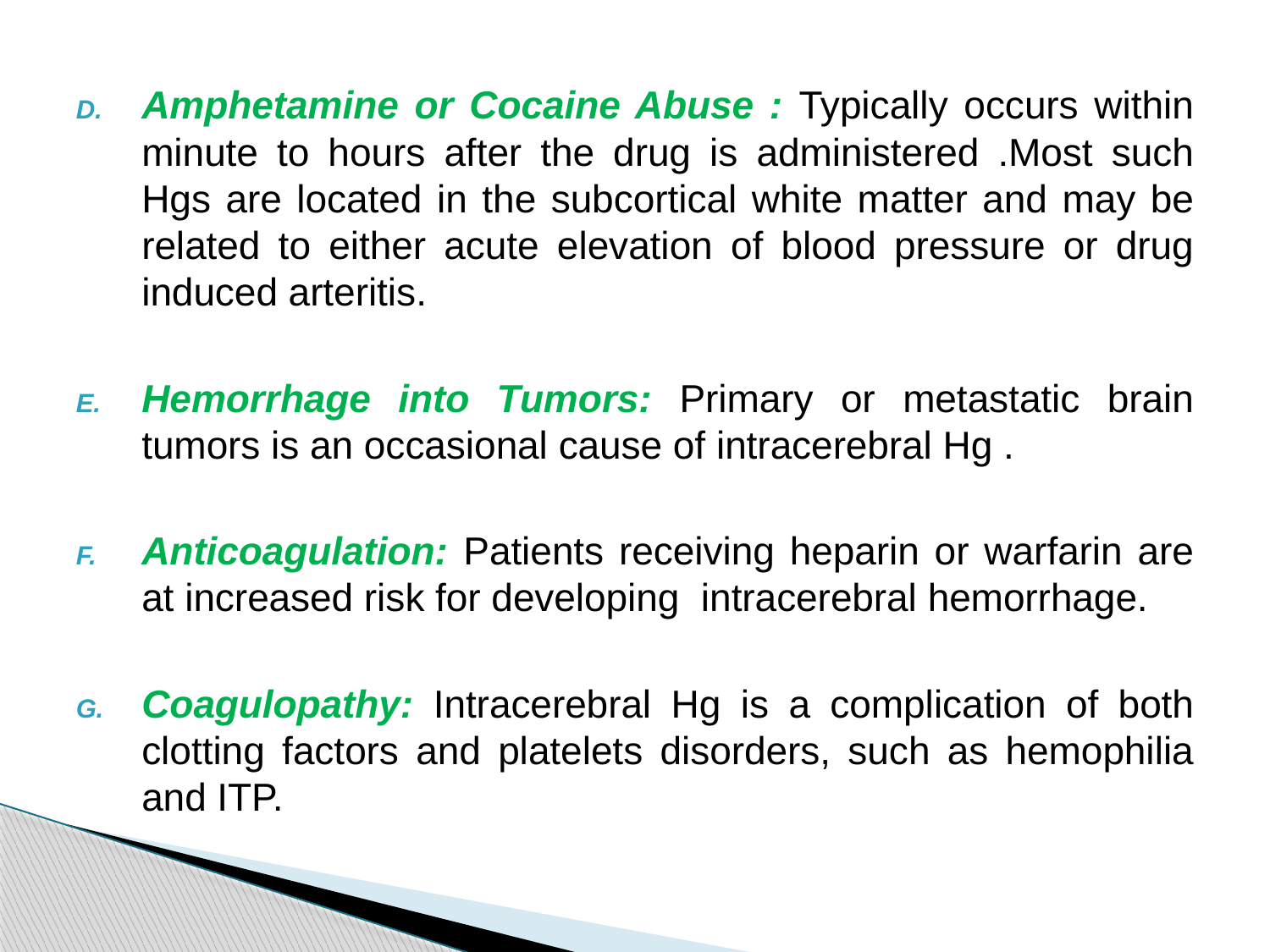

Amphetamine or Cocaine Abuse : Typically occurs within minute to hours after the drug is administered .Most such Hgs are located in the subcortical white matter and may be related to either acute elevation of blood pressure or drug induced arteritis.

Hemorrhage into Tumors: Primary or metastatic brain tumors is an occasional cause of intracerebral Hg .

Anticoagulation: Patients receiving heparin or warfarin are at increased risk for developing  intracerebral hemorrhage.

Coagulopathy: Intracerebral Hg is a complication of both clotting factors and platelets disorders, such as hemophilia and ITP.